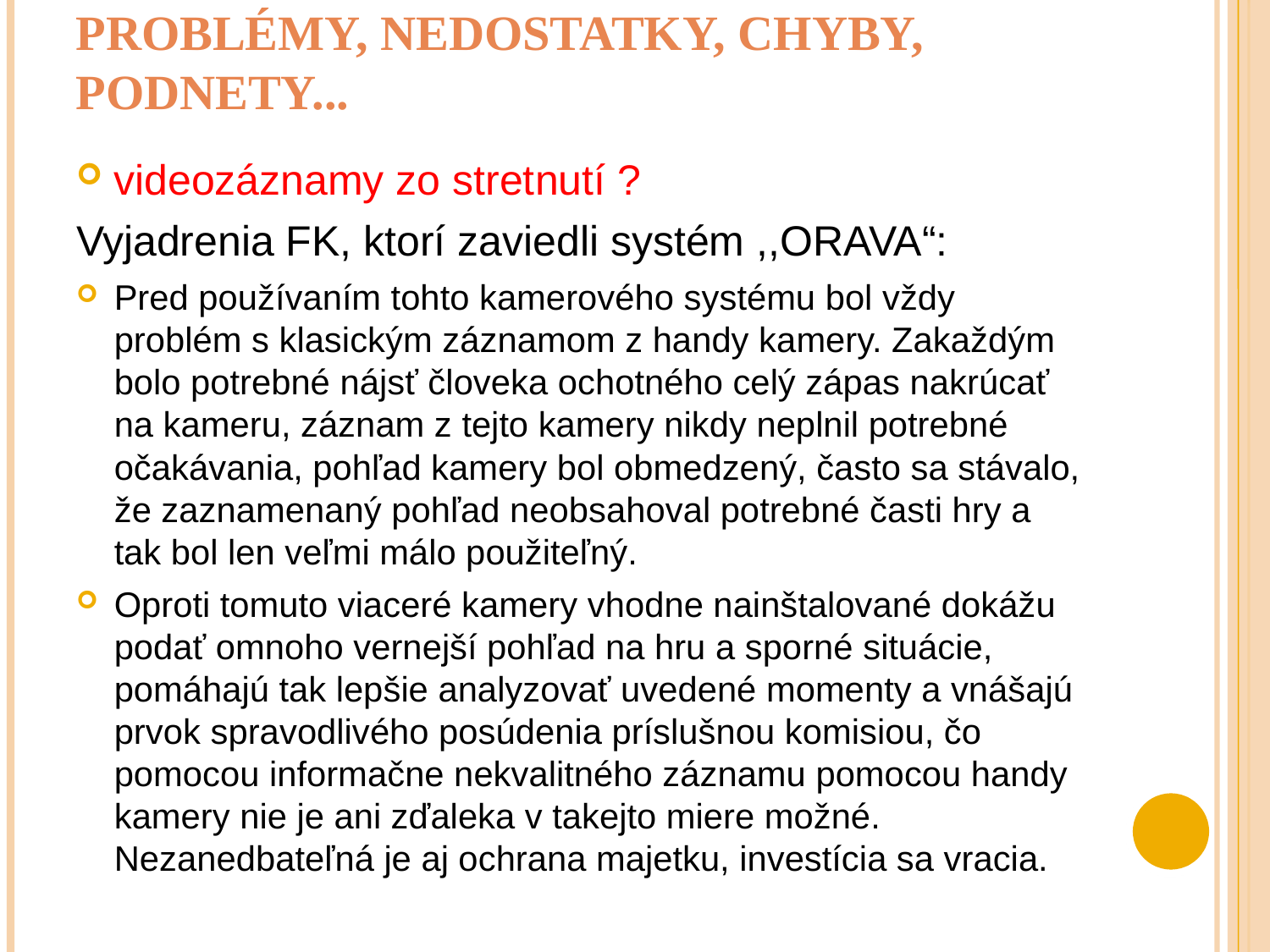

# Problémy, nedostatky, chyby, podnety...
videozáznamy zo stretnutí ?
Vyjadrenia FK, ktorí zaviedli systém ,,ORAVA“:
Pred používaním tohto kamerového systému bol vždy problém s klasickým záznamom z handy kamery. Zakaždým bolo potrebné nájsť človeka ochotného celý zápas nakrúcať na kameru, záznam z tejto kamery nikdy neplnil potrebné očakávania, pohľad kamery bol obmedzený, často sa stávalo, že zaznamenaný pohľad neobsahoval potrebné časti hry a tak bol len veľmi málo použiteľný.
Oproti tomuto viaceré kamery vhodne nainštalované dokážu podať omnoho vernejší pohľad na hru a sporné situácie, pomáhajú tak lepšie analyzovať uvedené momenty a vnášajú prvok spravodlivého posúdenia príslušnou komisiou, čo pomocou informačne nekvalitného záznamu pomocou handy kamery nie je ani zďaleka v takejto miere možné. Nezanedbateľná je aj ochrana majetku, investícia sa vracia.